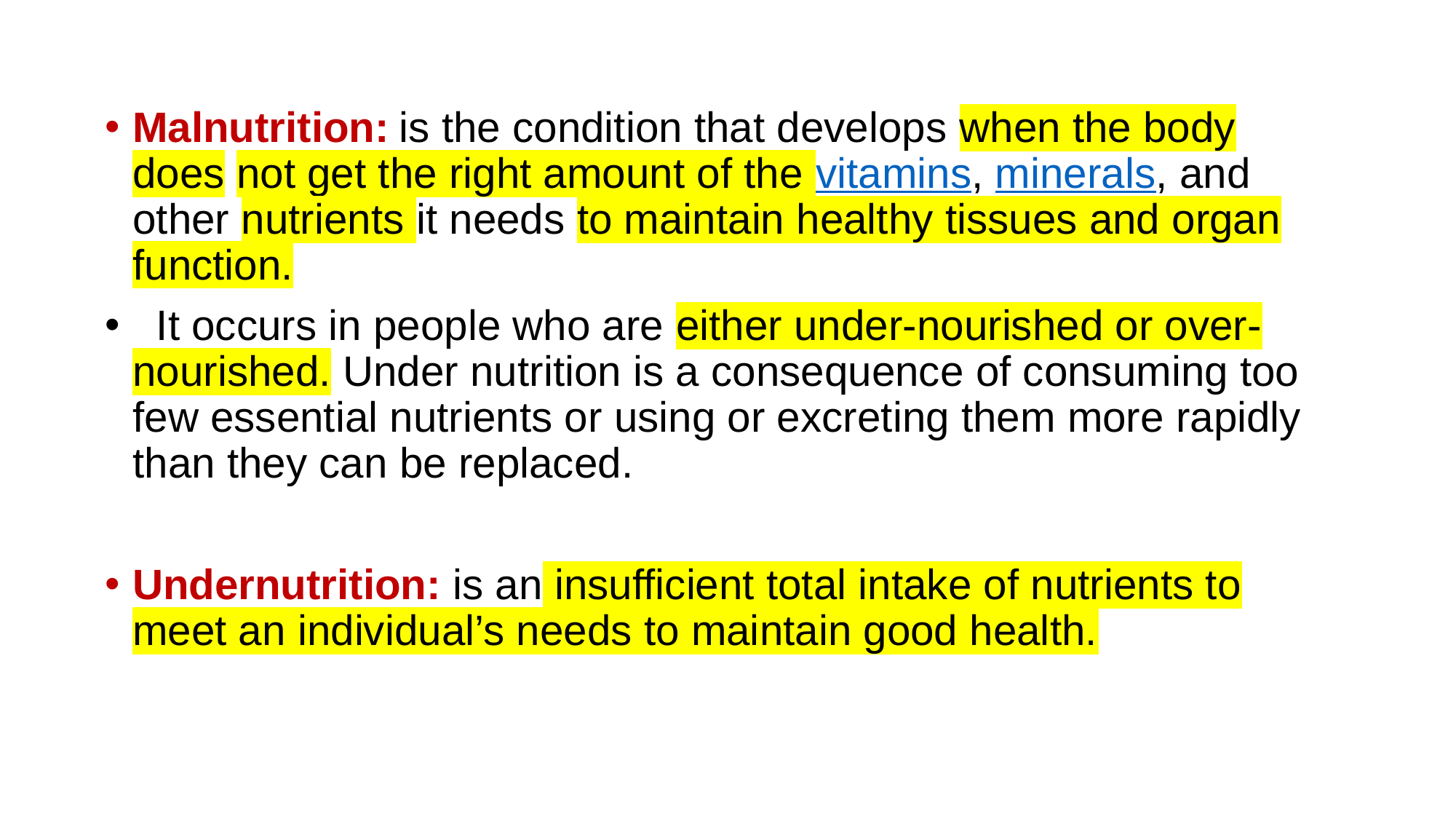

Malnutrition: is the condition that develops when the body does not get the right amount of the vitamins, minerals, and other nutrients it needs to maintain healthy tissues and organ function.
  It occurs in people who are either under-nourished or over-nourished. Under nutrition is a consequence of consuming too few essential nutrients or using or excreting them more rapidly than they can be replaced.

Undernutrition: is an insufficient total intake of nutrients to meet an individual’s needs to maintain good health.